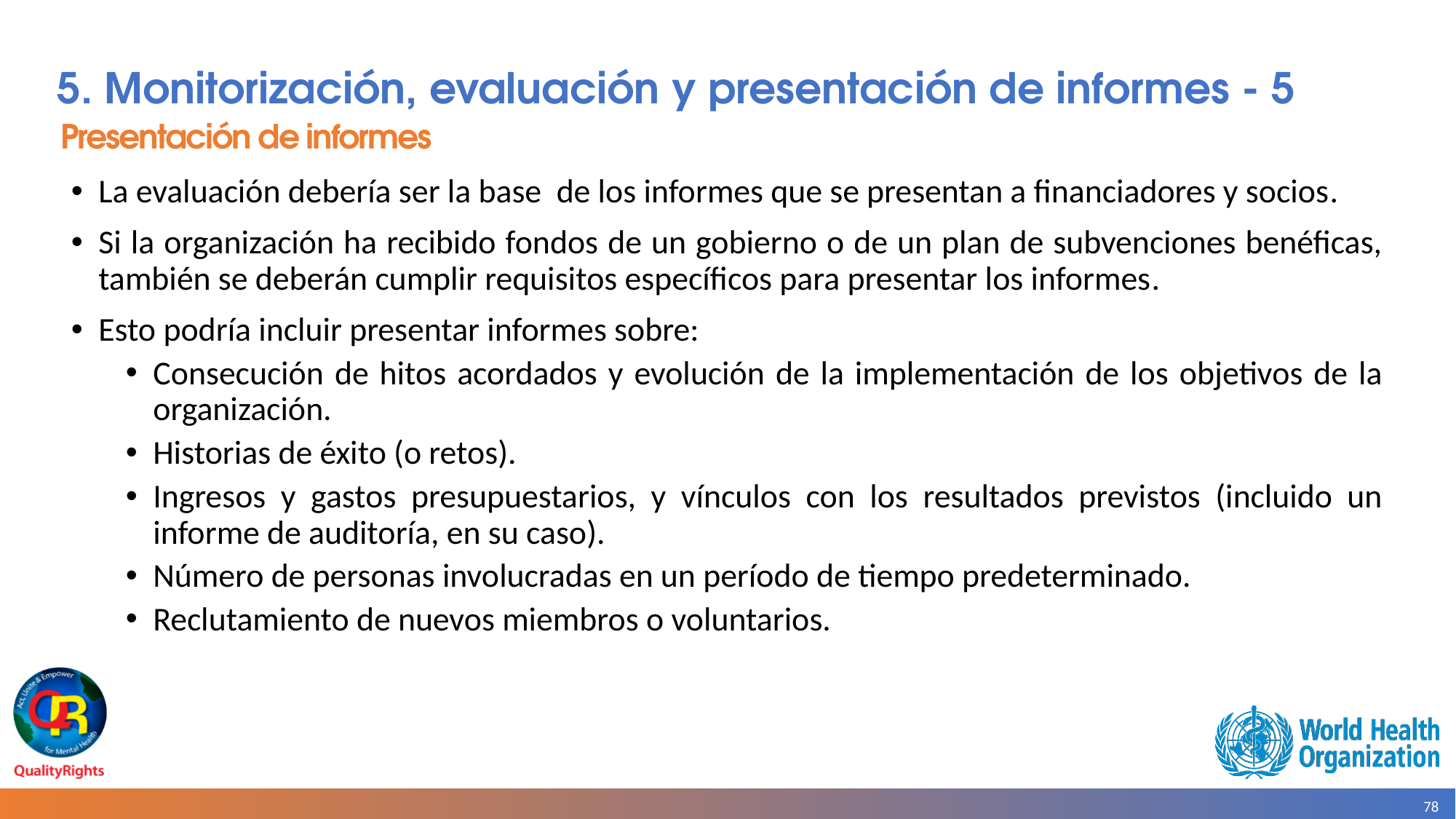

# 5. Monitorización, evaluación y presentación de informes - 5
Presentación de informes
La evaluación debería ser la base  de los informes que se presentan a financiadores y socios.
Si la organización ha recibido fondos de un gobierno o de un plan de subvenciones benéficas, también se deberán cumplir requisitos específicos para presentar los informes.
Esto podría incluir presentar informes sobre:
Consecución de hitos acordados y evolución de la implementación de los objetivos de la organización.
Historias de éxito (o retos).
Ingresos y gastos presupuestarios, y vínculos con los resultados previstos (incluido un informe de auditoría, en su caso).
Número de personas involucradas en un período de tiempo predeterminado.
Reclutamiento de nuevos miembros o voluntarios.